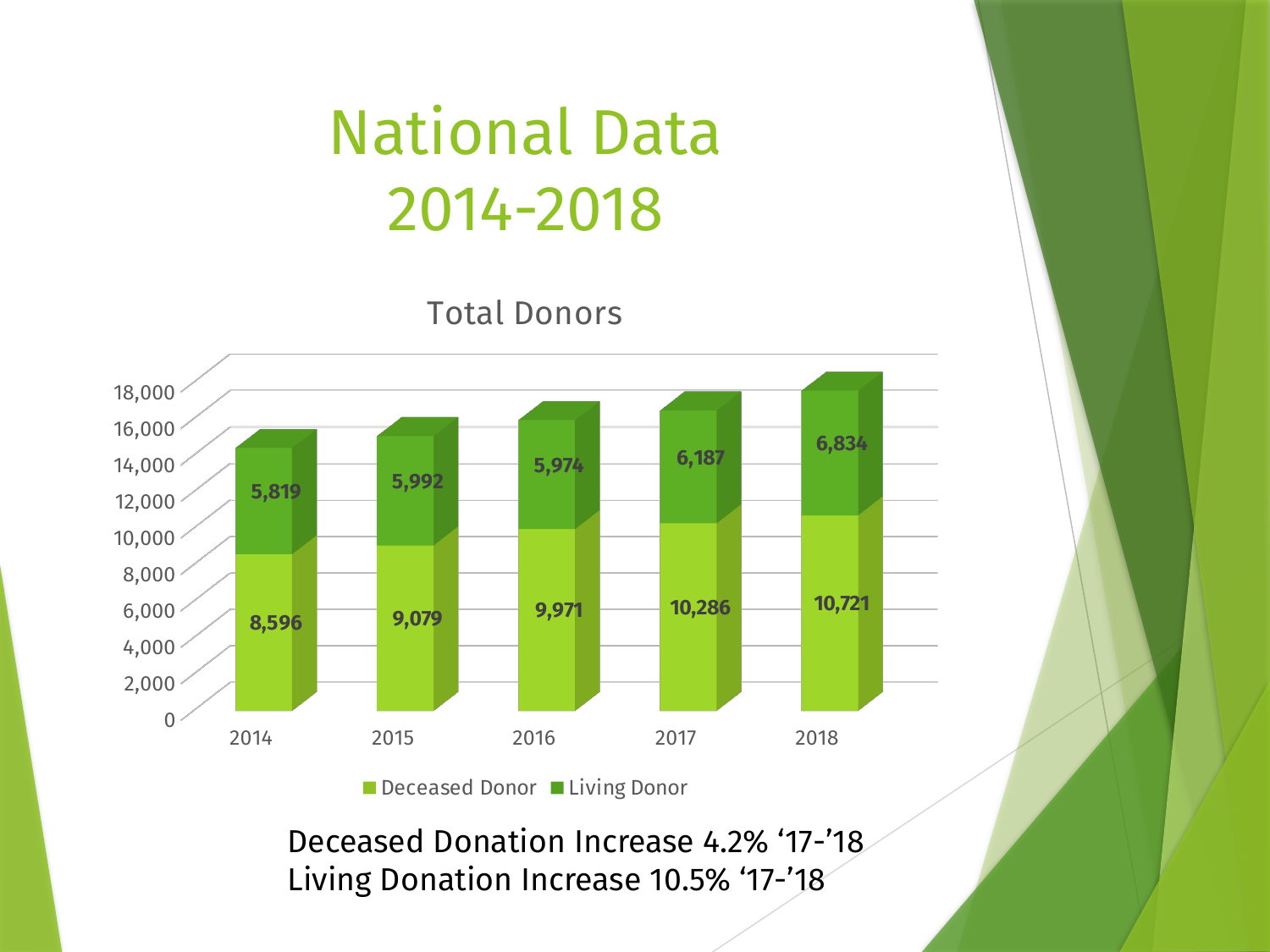

# National Data 2014-2018

[unsupported chart]

Deceased Donation Increase 4.2% ‘17-’18
Living Donation Increase 10.5% ‘17-’18